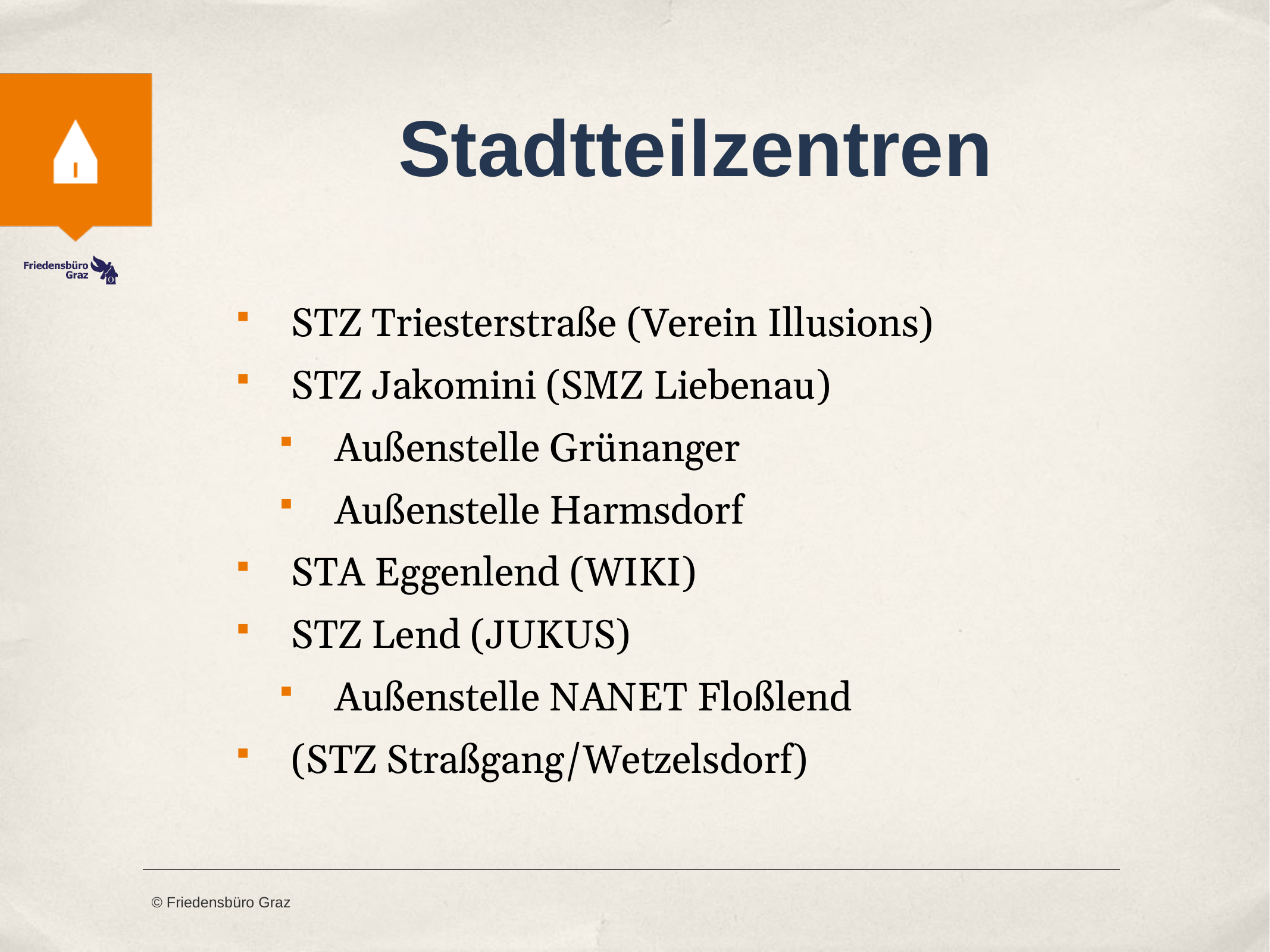

# Stadtteilzentren
STZ Triesterstraße (Verein Illusions)
STZ Jakomini (SMZ Liebenau)
Außenstelle Grünanger
Außenstelle Harmsdorf
STA Eggenlend (WIKI)
STZ Lend (JUKUS)
Außenstelle NANET Floßlend
(STZ Straßgang/Wetzelsdorf)